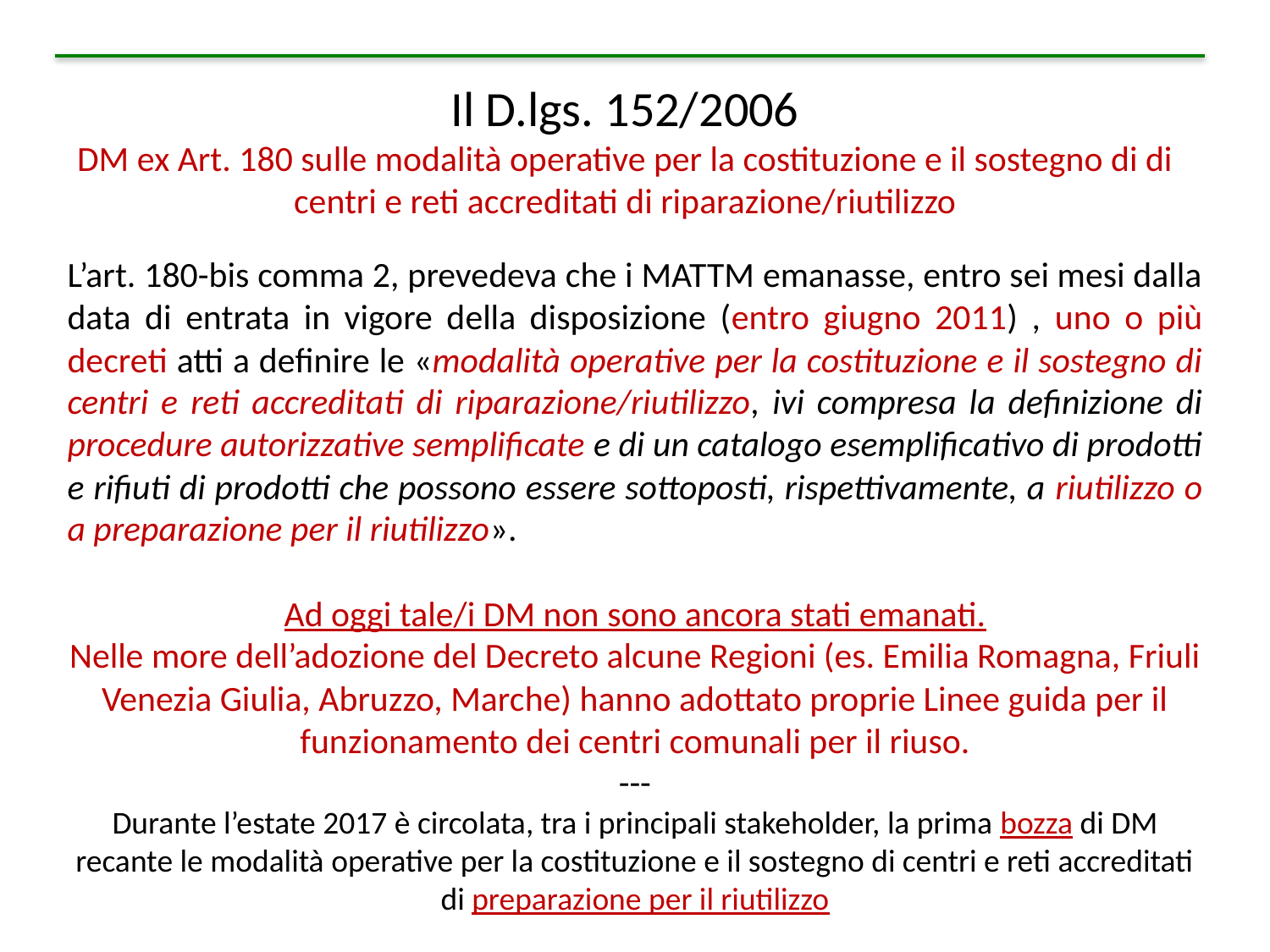

Il D.lgs. 152/2006
DM ex Art. 180 sulle modalità operative per la costituzione e il sostegno di di centri e reti accreditati di riparazione/riutilizzo
L’art. 180-bis comma 2, prevedeva che i MATTM emanasse, entro sei mesi dalla data di entrata in vigore della disposizione (entro giugno 2011) , uno o più decreti atti a definire le «modalità operative per la costituzione e il sostegno di centri e reti accreditati di riparazione/riutilizzo, ivi compresa la definizione di procedure autorizzative semplificate e di un catalogo esemplificativo di prodotti e rifiuti di prodotti che possono essere sottoposti, rispettivamente, a riutilizzo o a preparazione per il riutilizzo».

Ad oggi tale/i DM non sono ancora stati emanati.
Nelle more dell’adozione del Decreto alcune Regioni (es. Emilia Romagna, Friuli Venezia Giulia, Abruzzo, Marche) hanno adottato proprie Linee guida per il funzionamento dei centri comunali per il riuso.
---
Durante l’estate 2017 è circolata, tra i principali stakeholder, la prima bozza di DM recante le modalità operative per la costituzione e il sostegno di centri e reti accreditati di preparazione per il riutilizzo